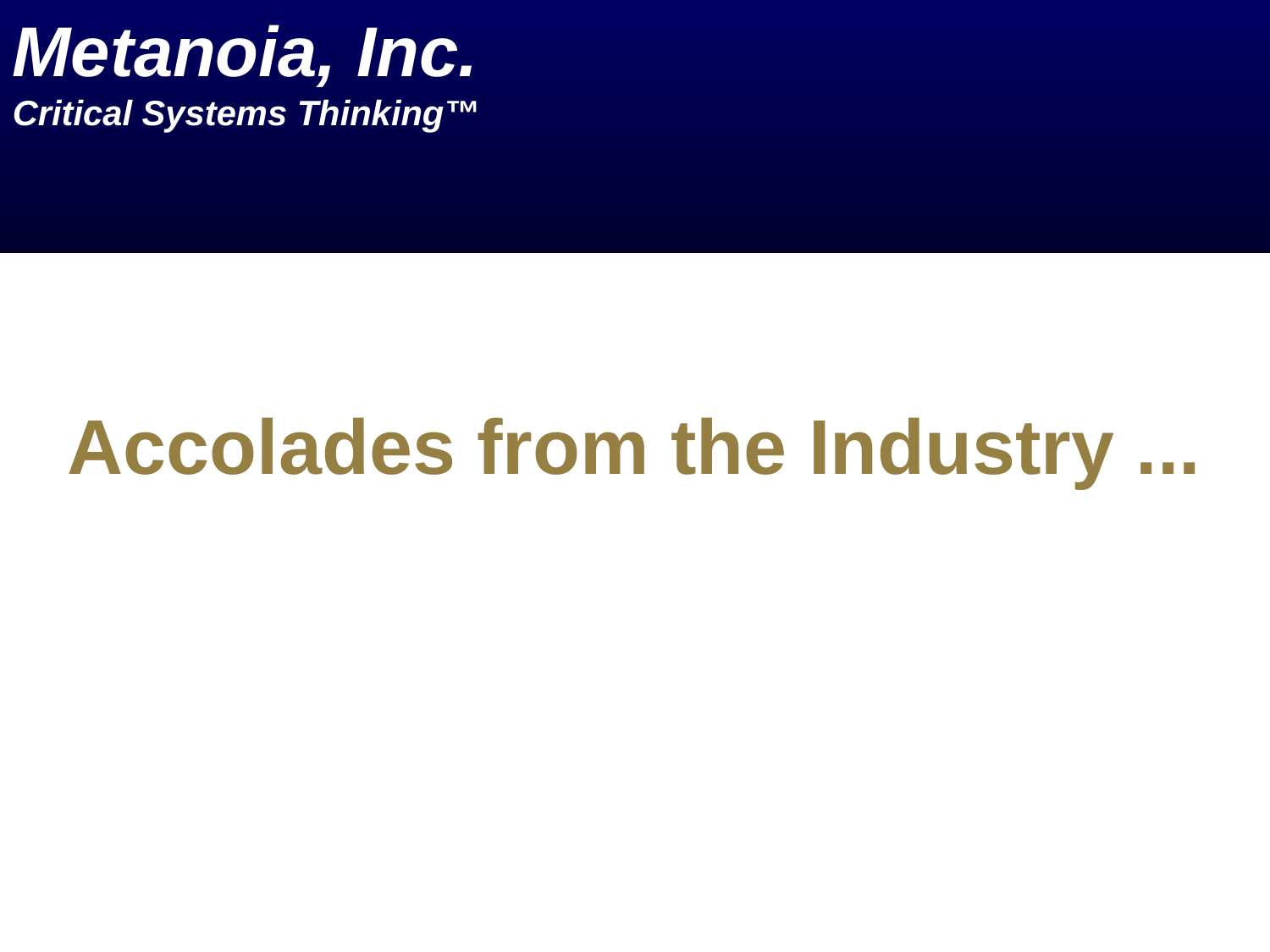

Metanoia, Inc.
Critical Systems Thinking™
# Accolades from the Industry ...